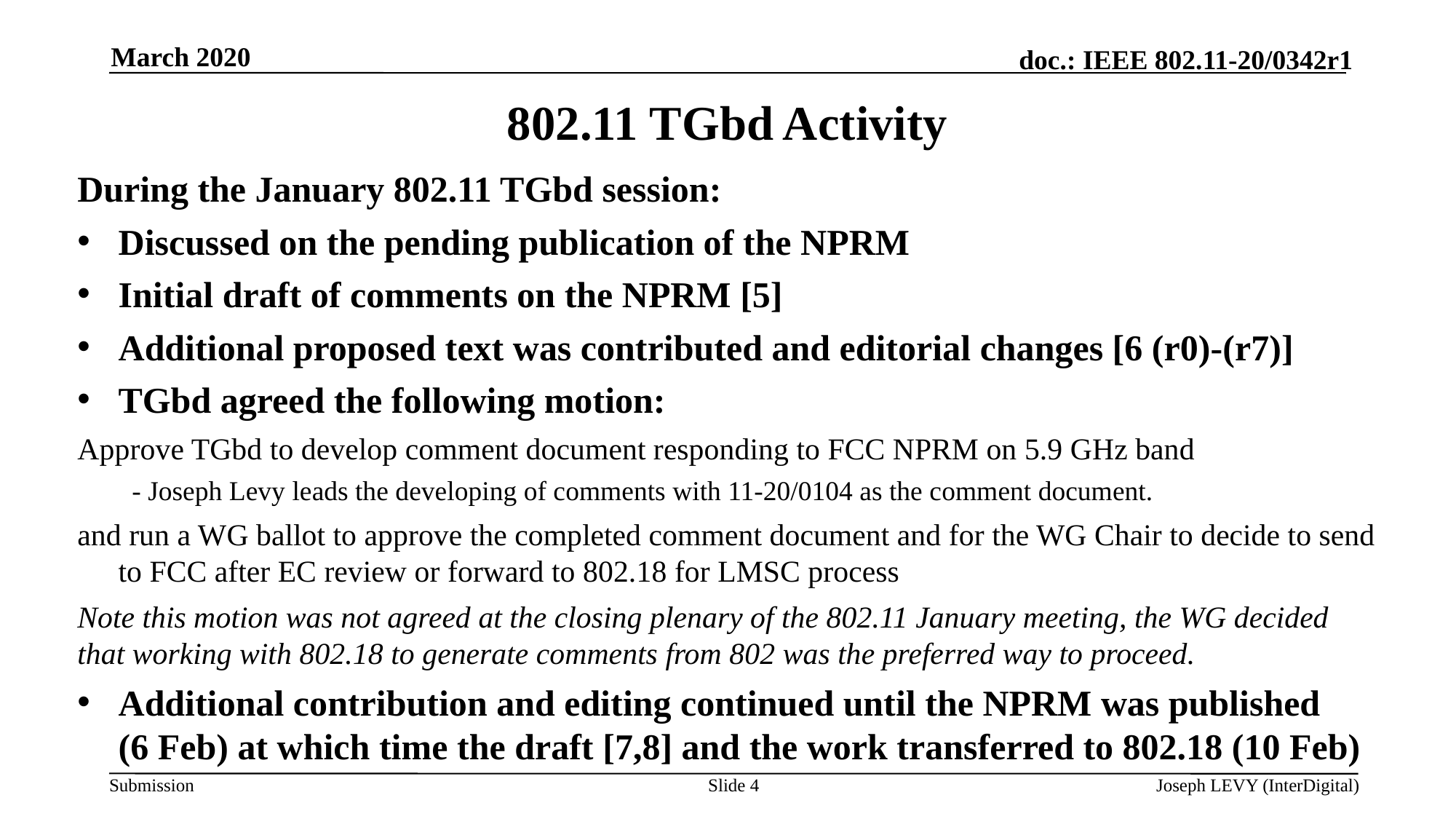

March 2020
# 802.11 TGbd Activity
During the January 802.11 TGbd session:
Discussed on the pending publication of the NPRM
Initial draft of comments on the NPRM [5]
Additional proposed text was contributed and editorial changes [6 (r0)-(r7)]
TGbd agreed the following motion:
Approve TGbd to develop comment document responding to FCC NPRM on 5.9 GHz band
- Joseph Levy leads the developing of comments with 11-20/0104 as the comment document.
and run a WG ballot to approve the completed comment document and for the WG Chair to decide to send to FCC after EC review or forward to 802.18 for LMSC process
Note this motion was not agreed at the closing plenary of the 802.11 January meeting, the WG decided that working with 802.18 to generate comments from 802 was the preferred way to proceed.
Additional contribution and editing continued until the NPRM was published   (6 Feb) at which time the draft [7,8] and the work transferred to 802.18 (10 Feb)
Slide 4
Joseph LEVY (InterDigital)